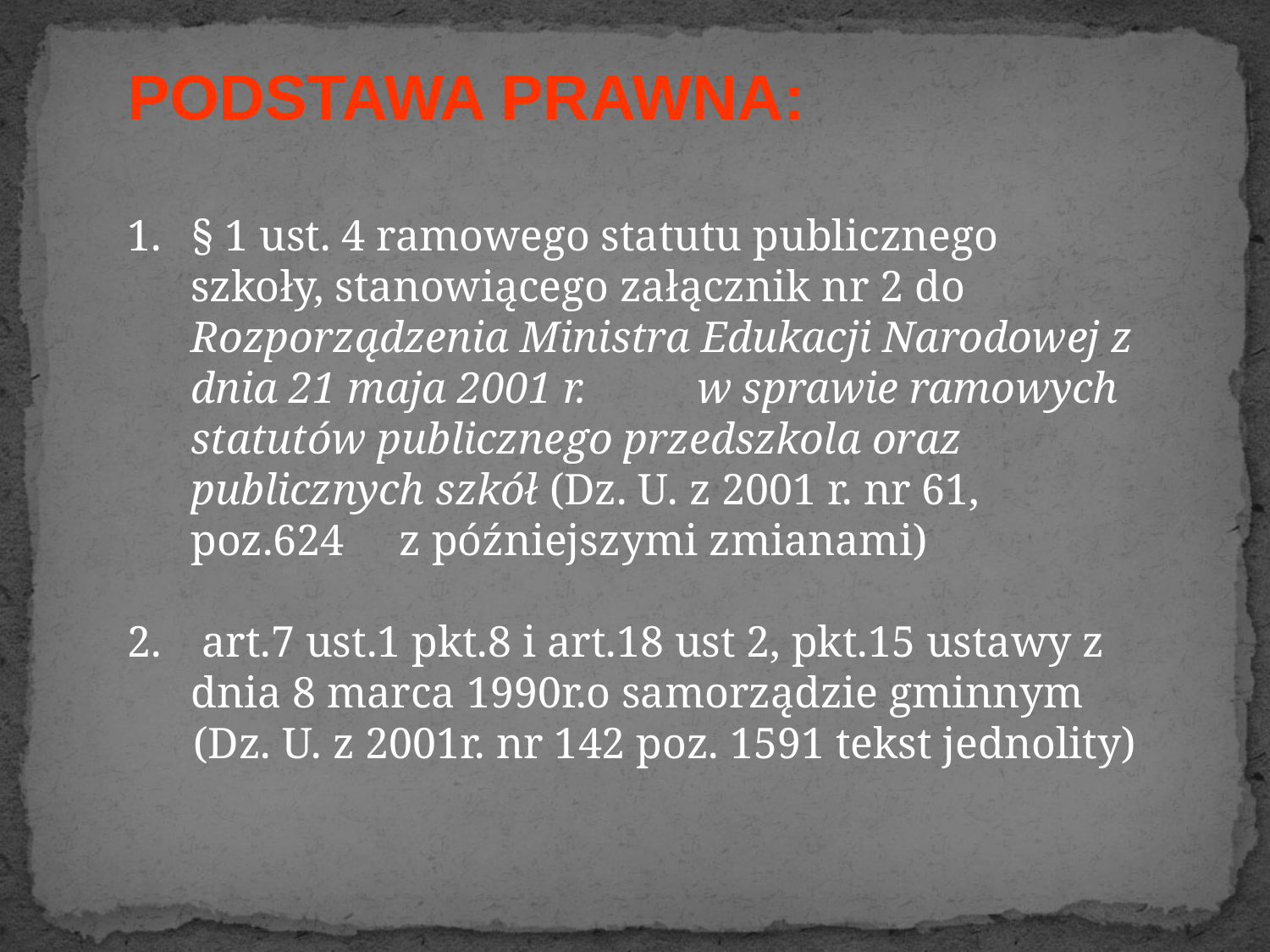

PODSTAWA PRAWNA:

§ 1 ust. 4 ramowego statutu publicznego szkoły, stanowiącego załącznik nr 2 do Rozporządzenia Ministra Edukacji Narodowej z dnia 21 maja 2001 r.          w sprawie ramowych statutów publicznego przedszkola oraz publicznych szkół (Dz. U. z 2001 r. nr 61, poz.624     z późniejszymi zmianami)

 art.7 ust.1 pkt.8 i art.18 ust 2, pkt.15 ustawy z dnia 8 marca 1990r.o samorządzie gminnym
      (Dz. U. z 2001r. nr 142 poz. 1591 tekst jednolity)